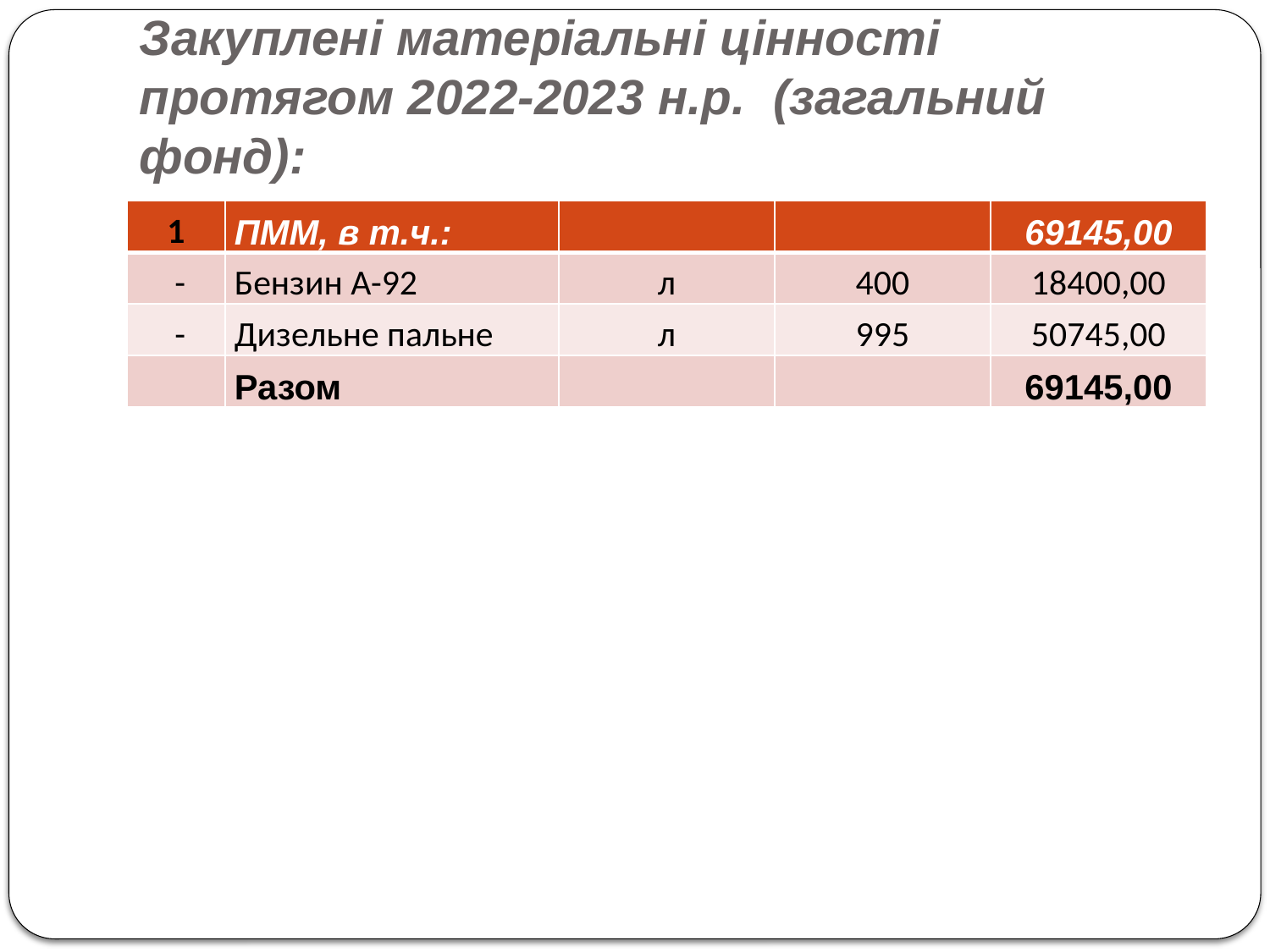

# Закуплені матеріальні цінності протягом 2022-2023 н.р.  (загальний фонд):
| 1 | ПММ, в т.ч.: |  |  | 69145,00 |
| --- | --- | --- | --- | --- |
| - | Бензин А-92 | л | 400 | 18400,00 |
| - | Дизельне пальне | л | 995 | 50745,00 |
|  | Разом |  |  | 69145,00 |